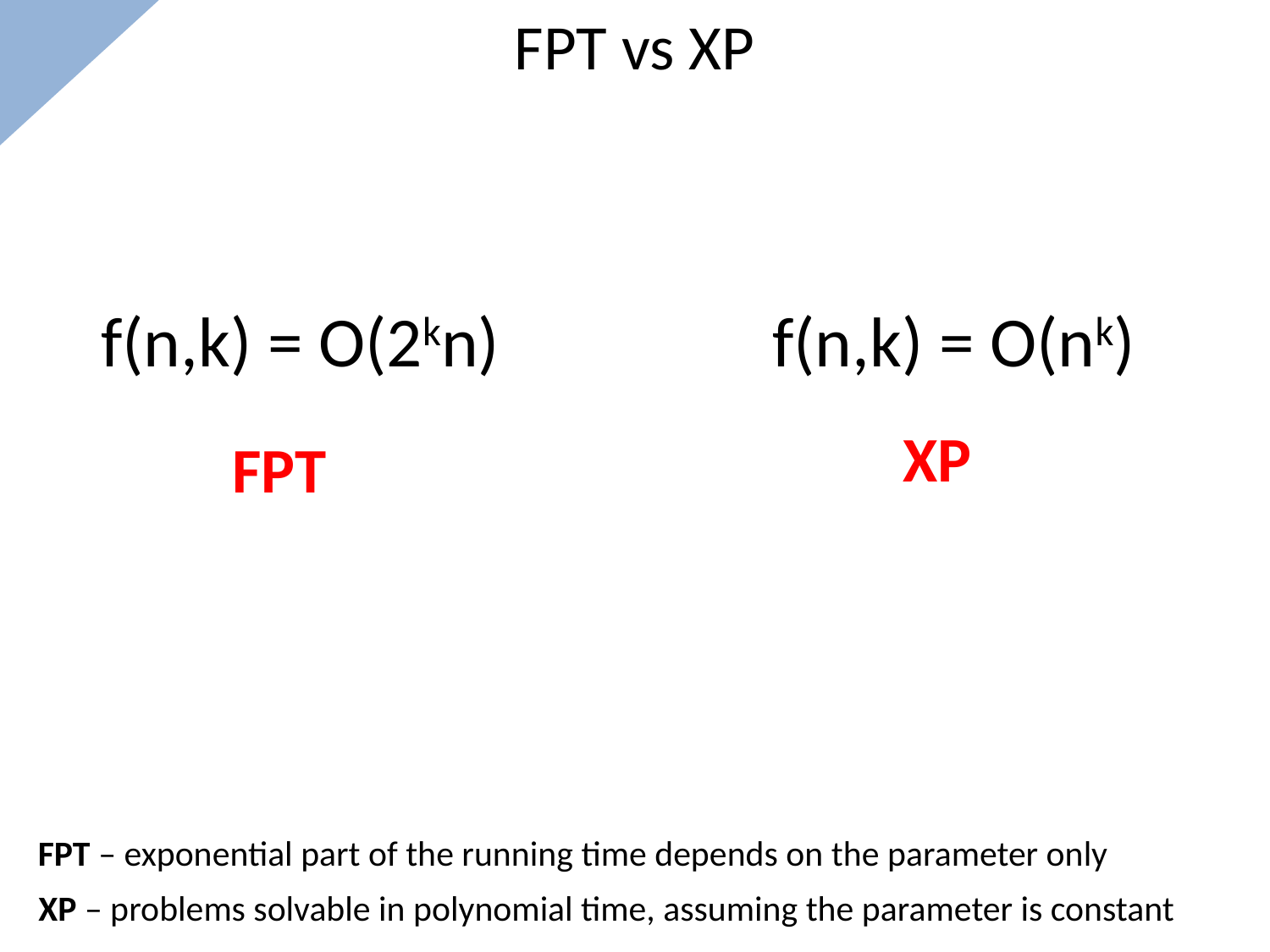

FPT vs XP

f(n,k) = O(2kn)
f(n,k) = O(nk)
XP
FPT
FPT – exponential part of the running time depends on the parameter only
XP – problems solvable in polynomial time, assuming the parameter is constant